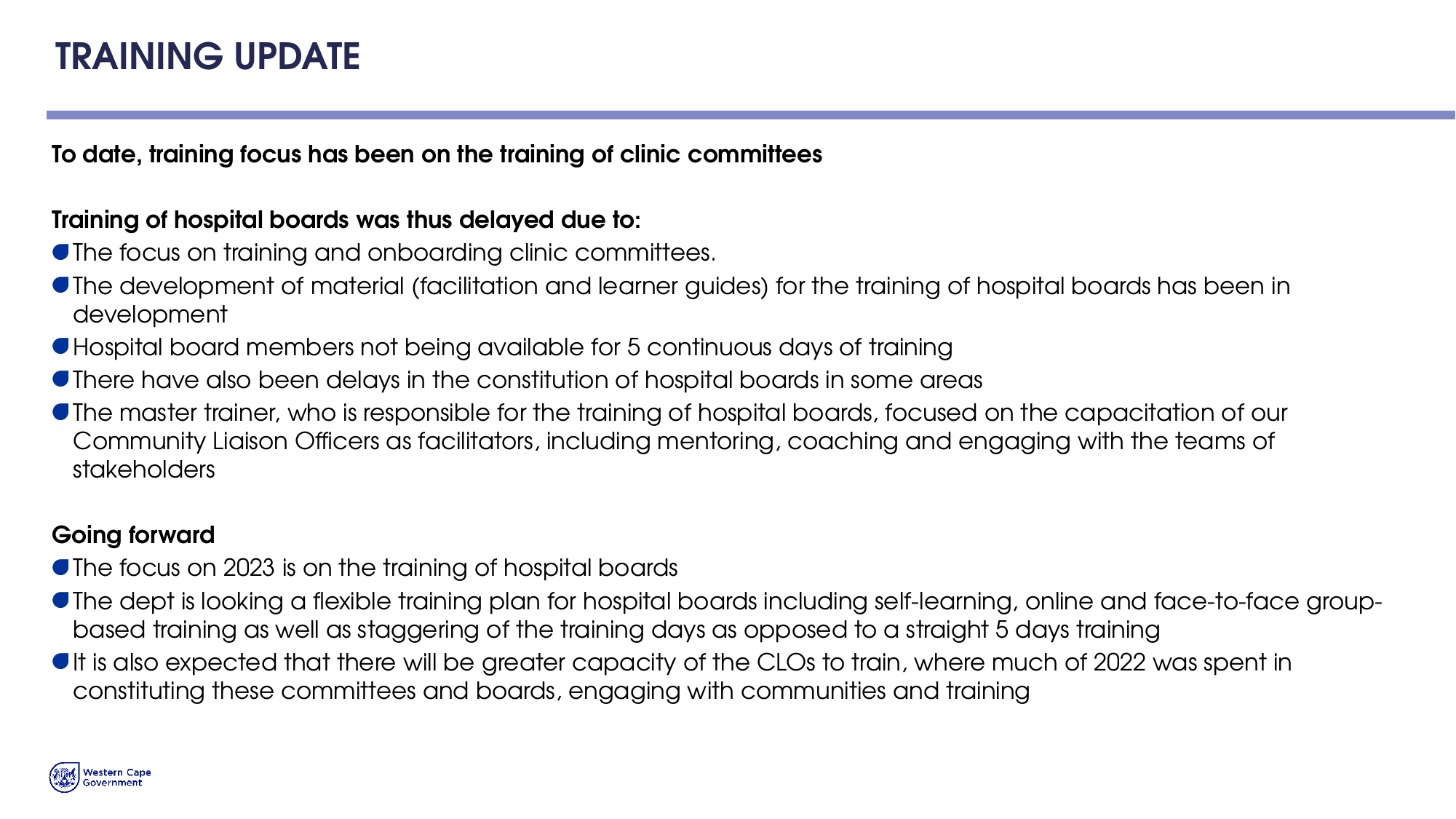

# TRAINING UPDATE
To date, training focus has been on the training of clinic committees

Training of hospital boards was thus delayed due to:
The focus on training and onboarding clinic committees.
The development of material (facilitation and learner guides) for the training of hospital boards has been in development
Hospital board members not being available for 5 continuous days of training
There have also been delays in the constitution of hospital boards in some areas
The master trainer, who is responsible for the training of hospital boards, focused on the capacitation of our Community Liaison Officers as facilitators, including mentoring, coaching and engaging with the teams of stakeholders

Going forward
The focus on 2023 is on the training of hospital boards
The dept is looking a flexible training plan for hospital boards including self-learning, online and face-to-face group-based training as well as staggering of the training days as opposed to a straight 5 days training
It is also expected that there will be greater capacity of the CLOs to train, where much of 2022 was spent in constituting these committees and boards, engaging with communities and training